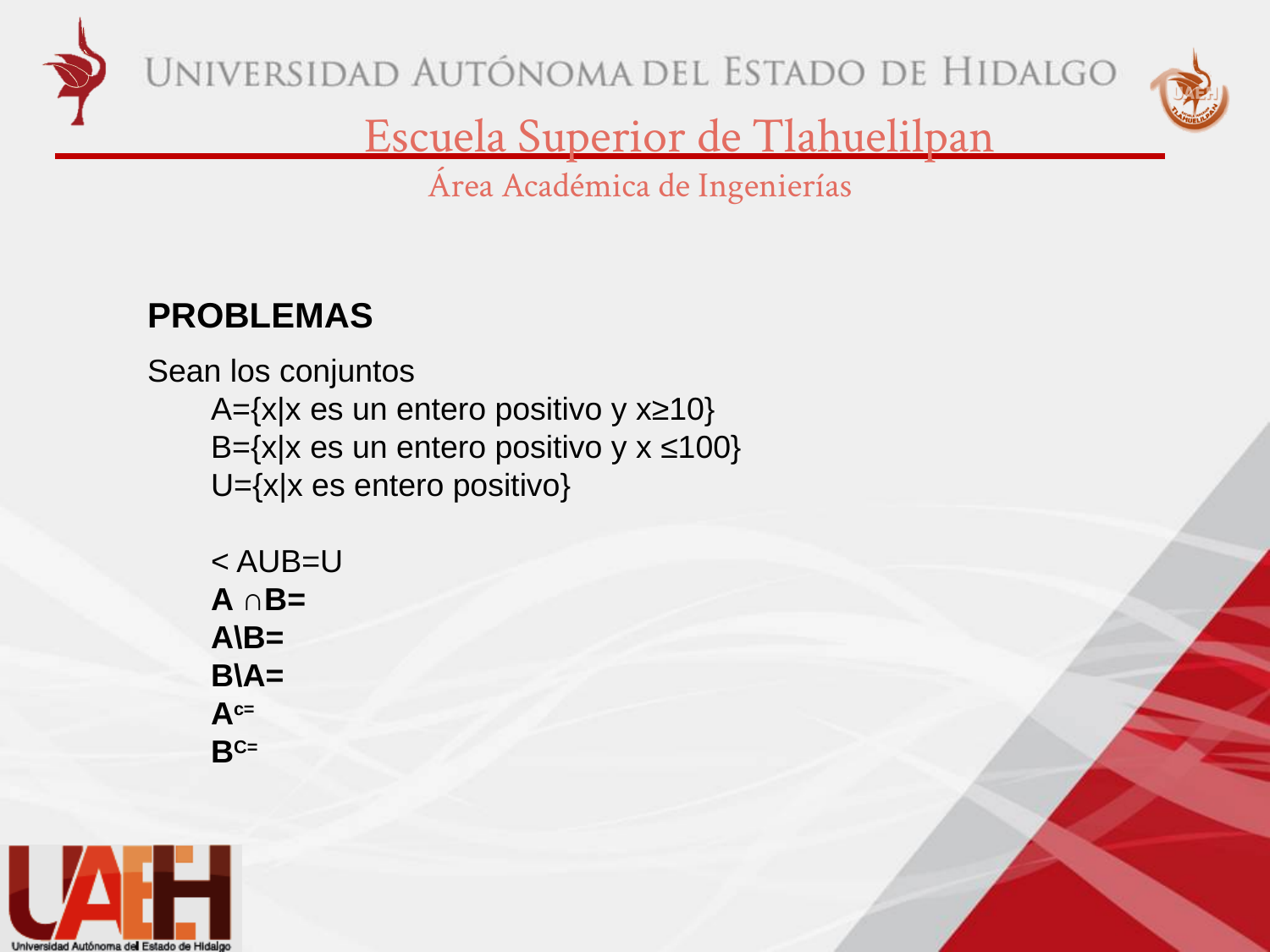

PROBLEMAS
Sean los conjuntos
A={x|x es un entero positivo y x≥10}
B={x|x es un entero positivo y x ≤100}
U={x|x es entero positivo}

< AUB=U
A ∩B=
A\B=
B\A=
Ac=
BC=